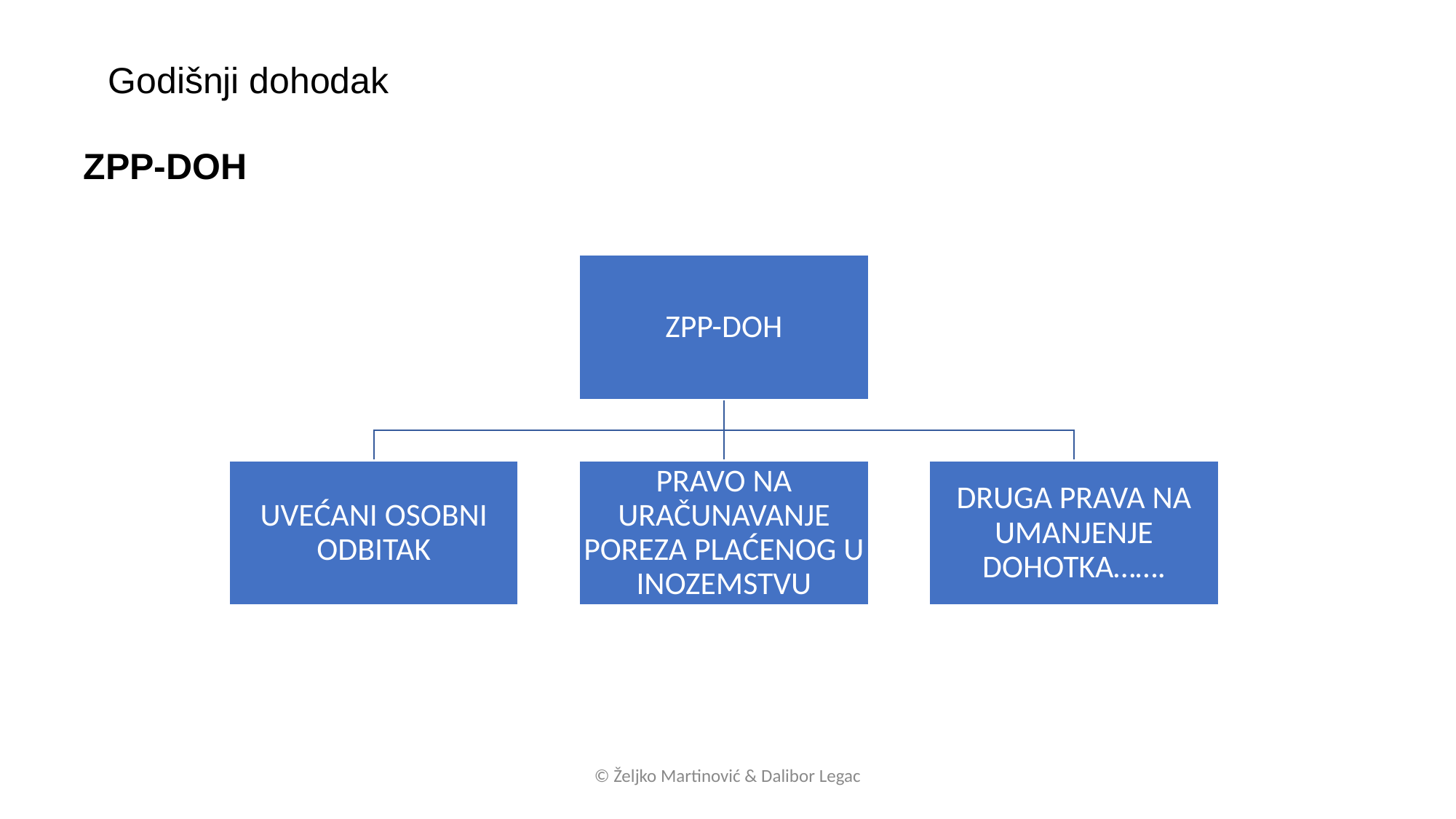

Godišnji dohodak
ZPP-DOH
ZPP-DOH
UVEĆANI OSOBNI ODBITAK
PRAVO NA URAČUNAVANJE POREZA PLAĆENOG U INOZEMSTVU
DRUGA PRAVA NA UMANJENJE DOHOTKA…….
© Željko Martinović & Dalibor Legac